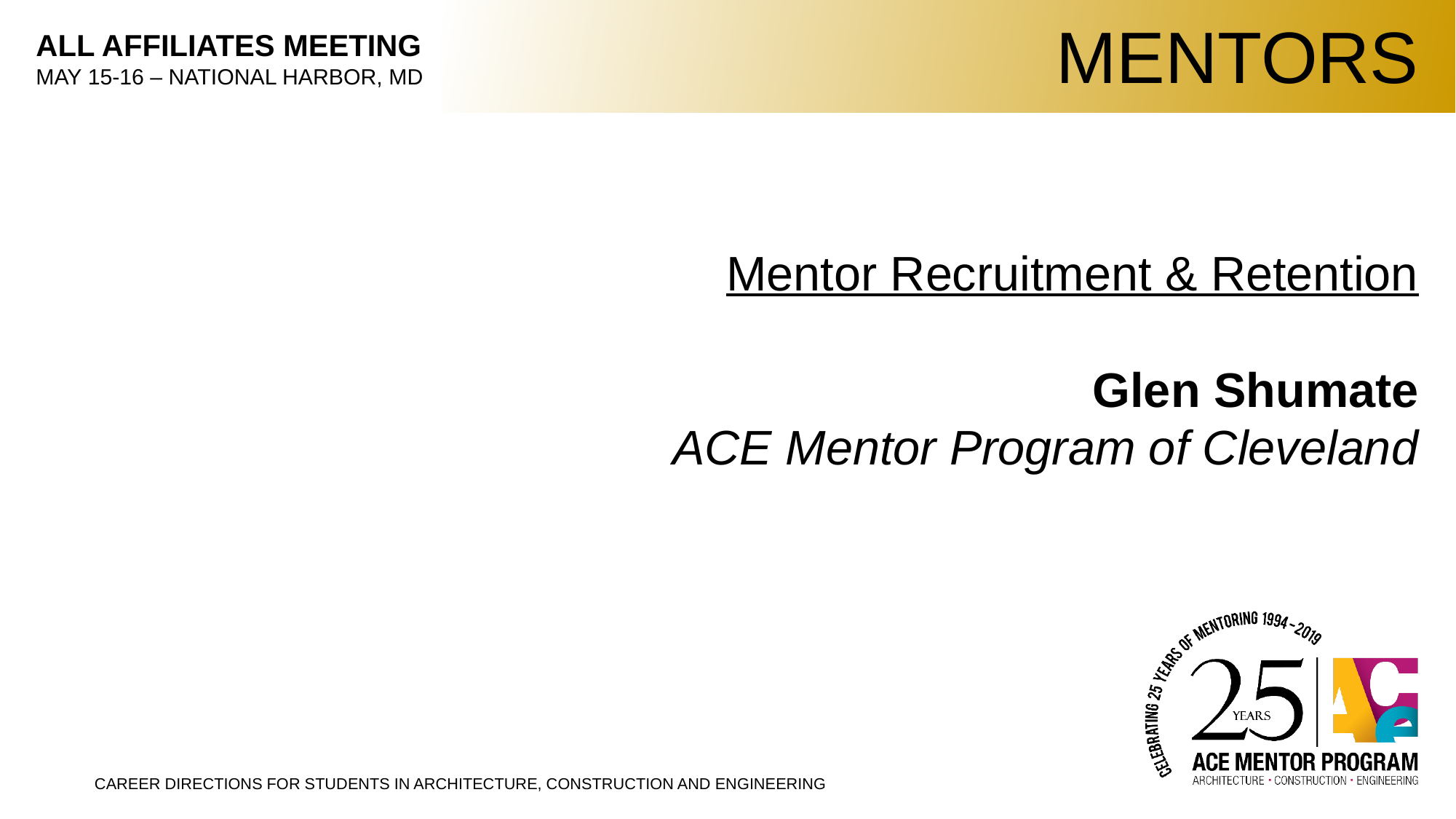

MENTORS
Mentor Recruitment & Retention

Glen Shumate
ACE Mentor Program of Cleveland